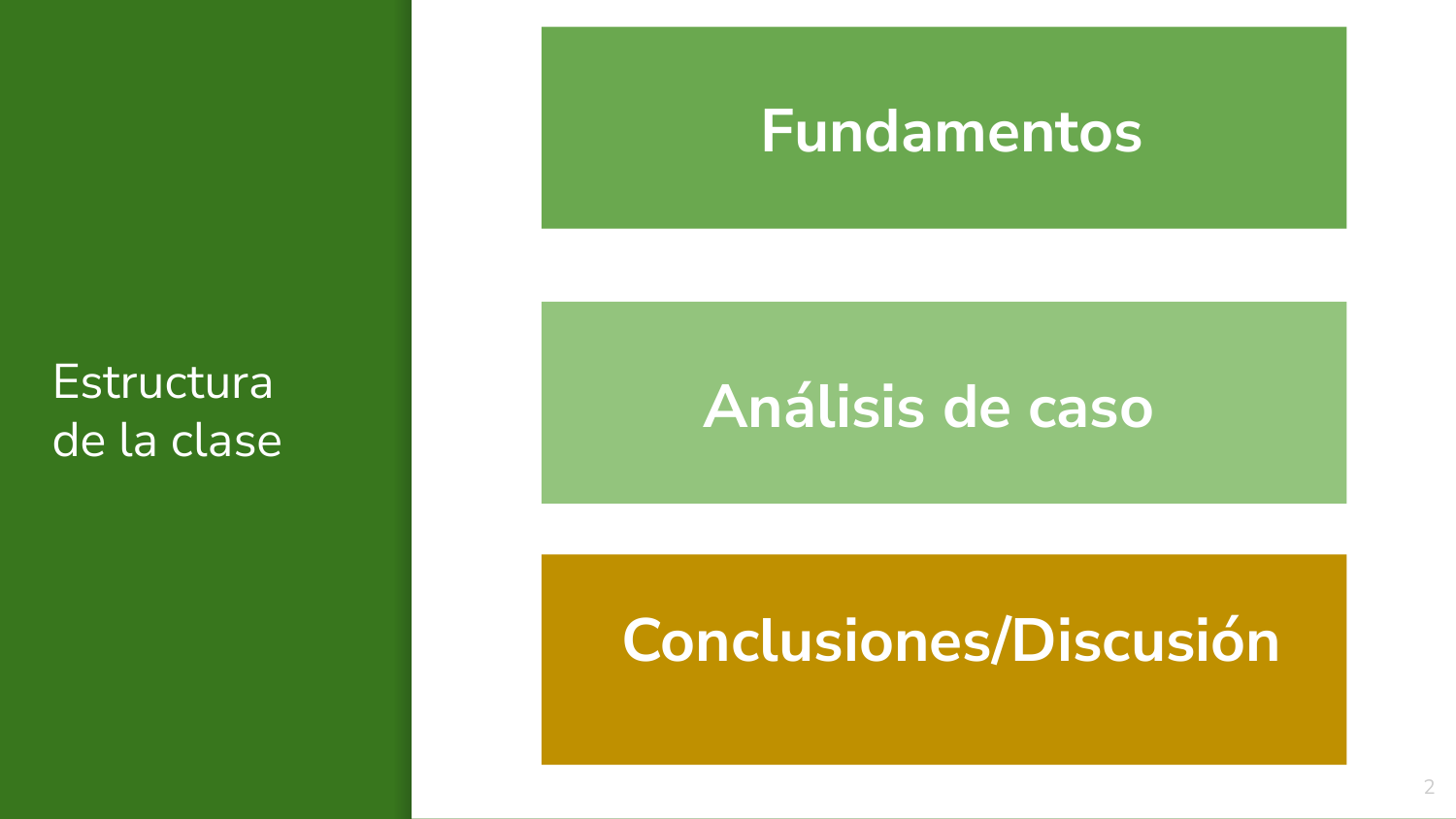

# Estructura
de la clase
 Fundamentos
 Análisis de caso
 Conclusiones/Discusión

2